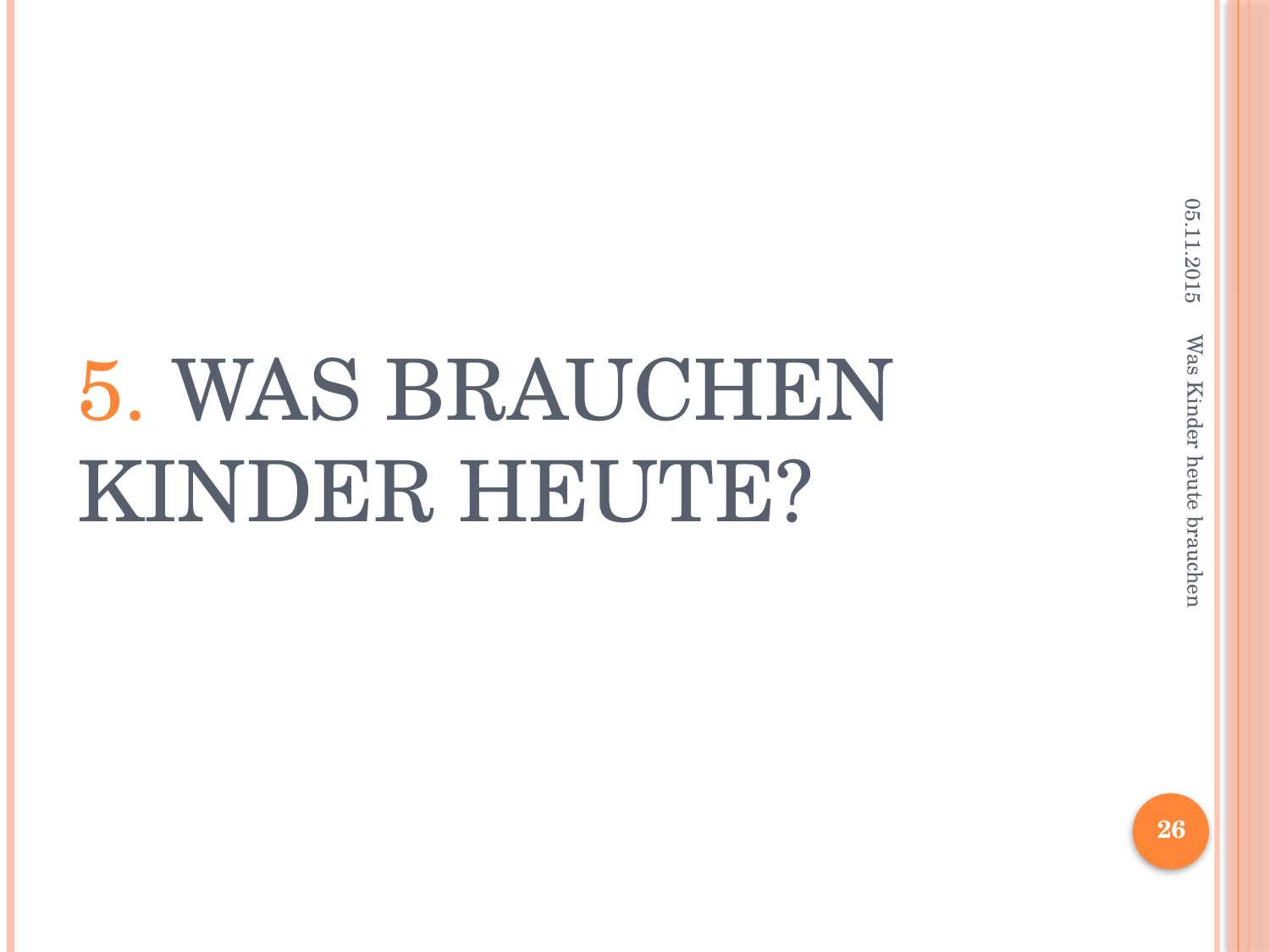

05.11.2015
# 5. Was brauchen Kinder heute?
Was Kinder heute brauchen
26